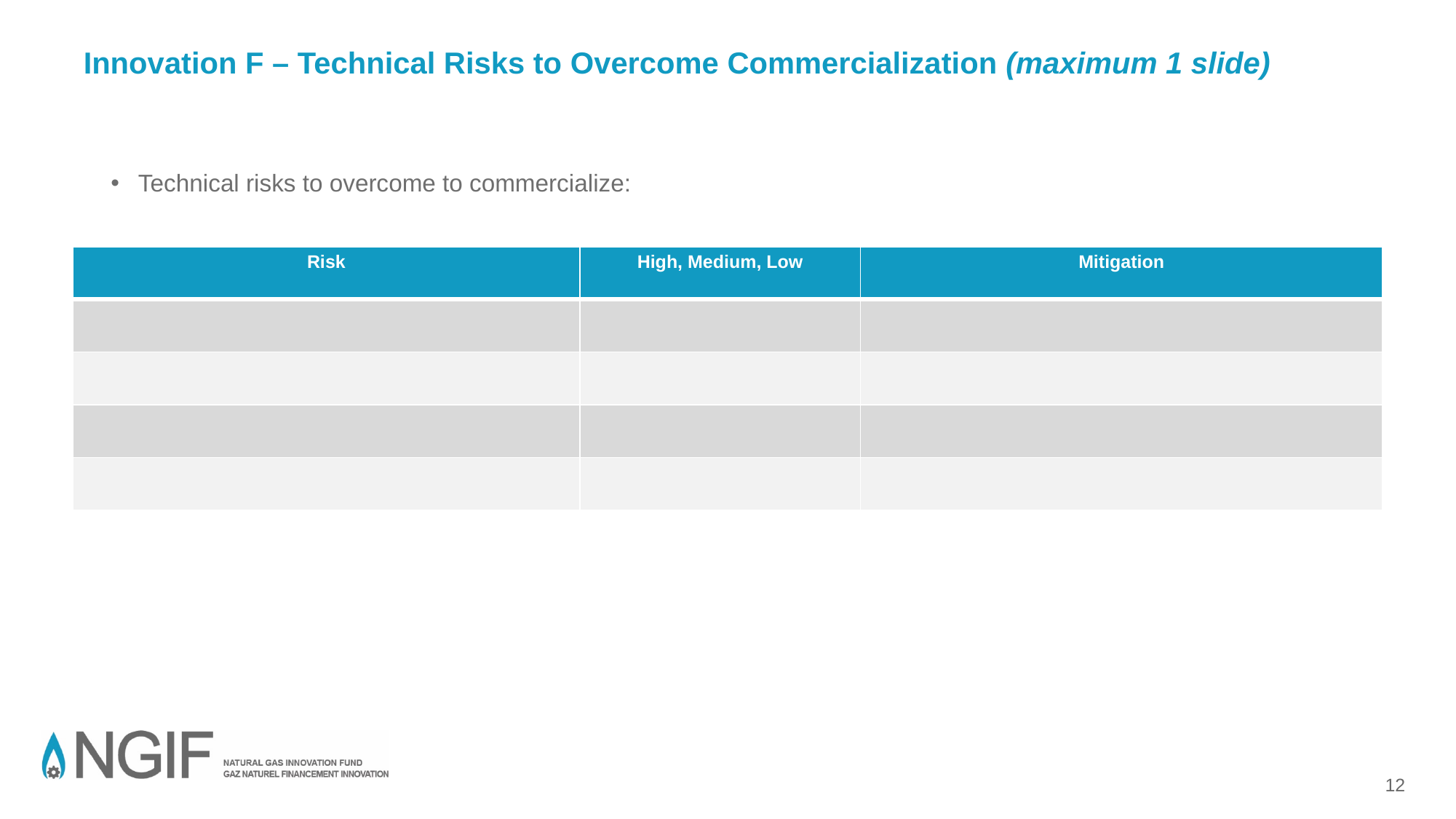

# Innovation F – Technical Risks to Overcome Commercialization (maximum 1 slide)

Technical risks to overcome to commercialize:

| Risk | High, Medium, Low | Mitigation |
| --- | --- | --- |
|  |  |  |
|  |  |  |
|  |  |  |
|  |  |  |
12